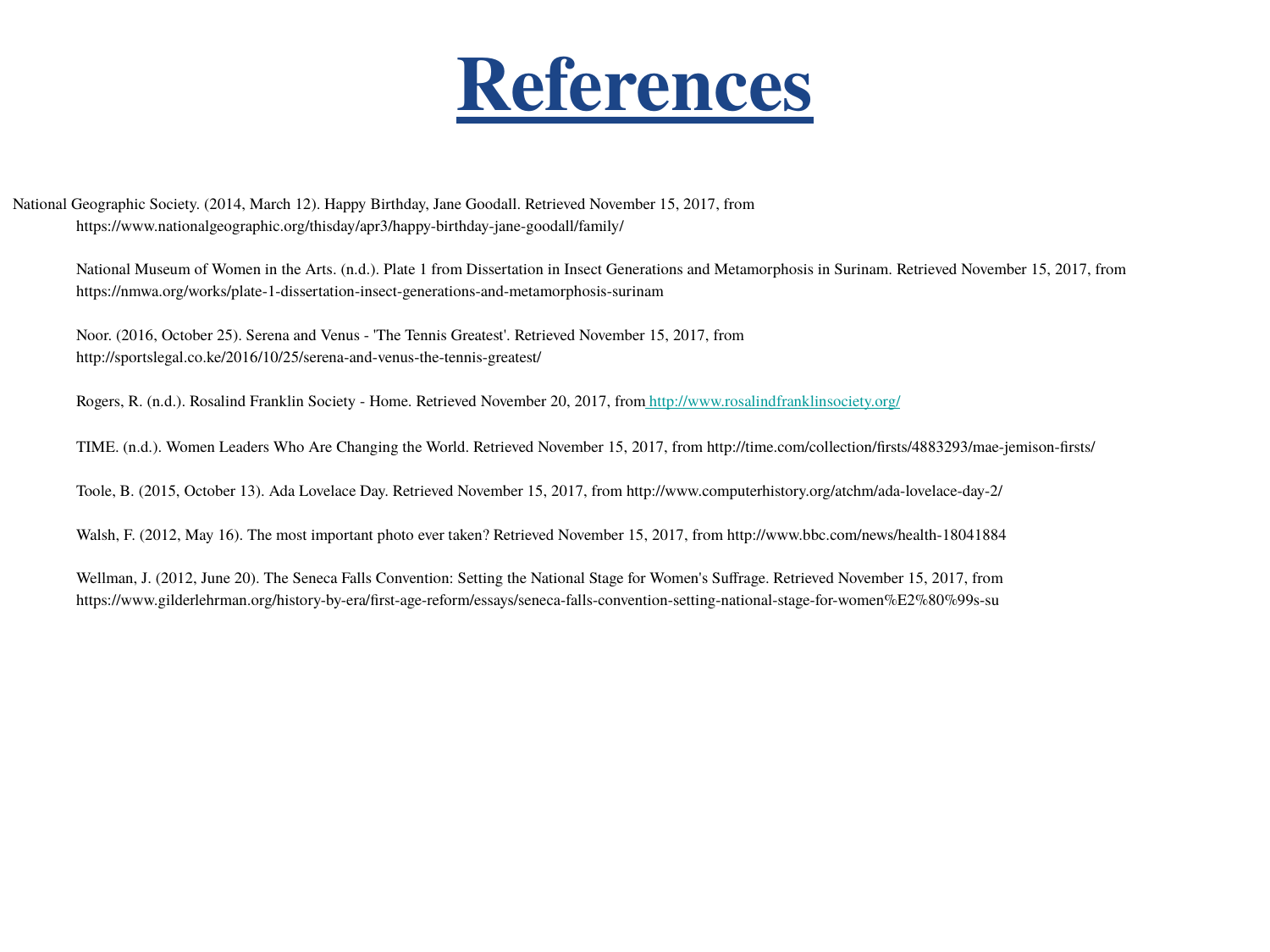

# References
National Geographic Society. (2014, March 12). Happy Birthday, Jane Goodall. Retrieved November 15, 2017, from
https://www.nationalgeographic.org/thisday/apr3/happy-birthday-jane-goodall/family/

National Museum of Women in the Arts. (n.d.). Plate 1 from Dissertation in Insect Generations and Metamorphosis in Surinam. Retrieved November 15, 2017, from
https://nmwa.org/works/plate-1-dissertation-insect-generations-and-metamorphosis-surinam

Noor. (2016, October 25). Serena and Venus - 'The Tennis Greatest'. Retrieved November 15, 2017, from
http://sportslegal.co.ke/2016/10/25/serena-and-venus-the-tennis-greatest/

Rogers, R. (n.d.). Rosalind Franklin Society - Home. Retrieved November 20, 2017, from http://www.rosalindfranklinsociety.org/

TIME. (n.d.). Women Leaders Who Are Changing the World. Retrieved November 15, 2017, from http://time.com/collection/firsts/4883293/mae-jemison-firsts/

Toole, B. (2015, October 13). Ada Lovelace Day. Retrieved November 15, 2017, from http://www.computerhistory.org/atchm/ada-lovelace-day-2/

Walsh, F. (2012, May 16). The most important photo ever taken? Retrieved November 15, 2017, from http://www.bbc.com/news/health-18041884

Wellman, J. (2012, June 20). The Seneca Falls Convention: Setting the National Stage for Women's Suffrage. Retrieved November 15, 2017, from
https://www.gilderlehrman.org/history-by-era/first-age-reform/essays/seneca-falls-convention-setting-national-stage-for-women%E2%80%99s-su